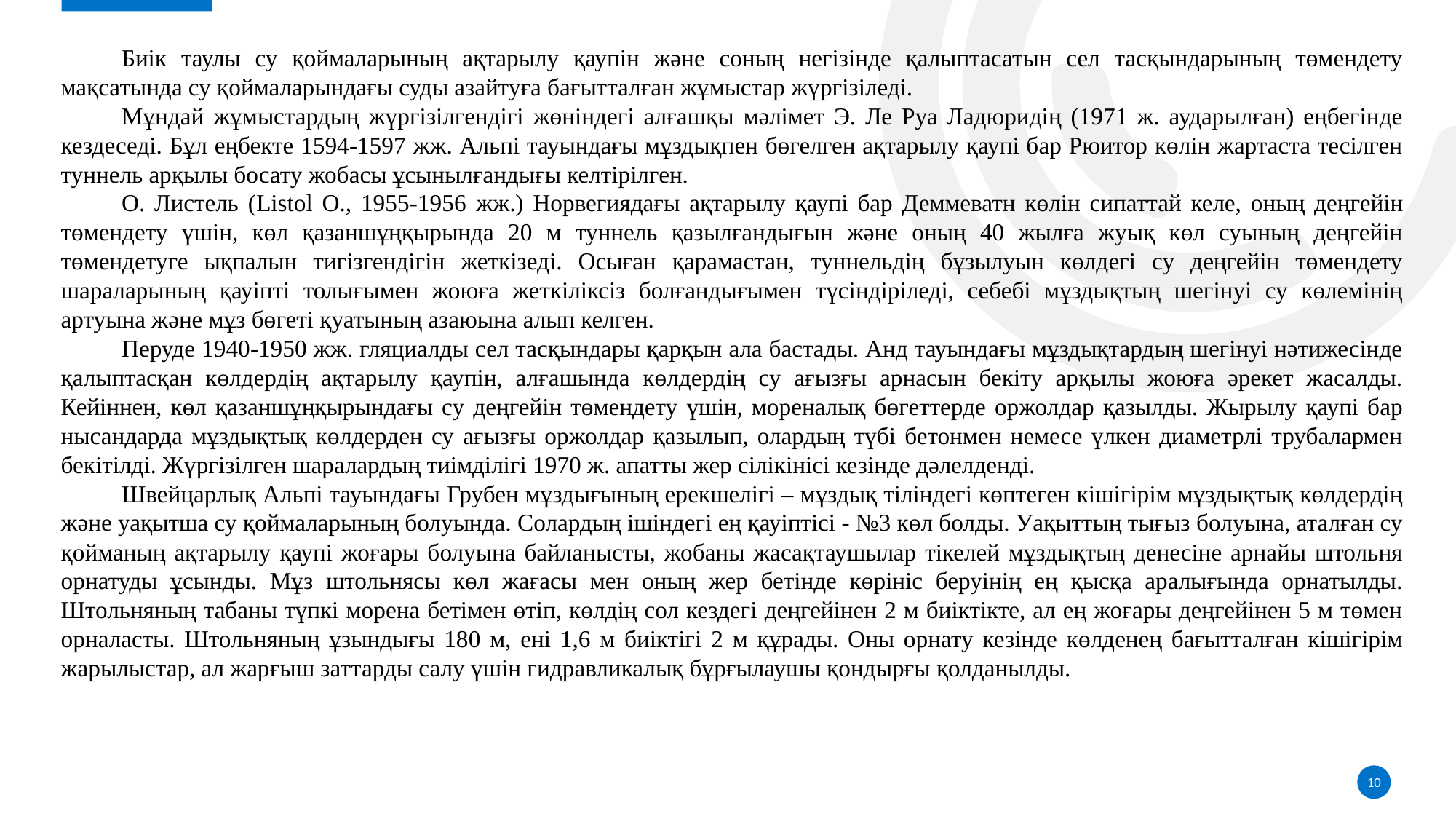

Биік таулы су қоймаларының ақтарылу қаупін және соның негізінде қалыптасатын сел тасқындарының төмендету мақсатында су қоймаларындағы суды азайтуға бағытталған жұмыстар жүргізіледі.
Мұндай жұмыстардың жүргізілгендігі жөніндегі алғашқы мәлімет Э. Ле Руа Ладюридің (1971 ж. аударылған) еңбегінде кездеседі. Бұл еңбекте 1594-1597 жж. Альпі тауындағы мұздықпен бөгелген ақтарылу қаупі бар Рюитор көлін жартаста тесілген туннель арқылы босату жобасы ұсынылғандығы келтірілген.
О. Листель (Listol O., 1955-1956 жж.) Норвегиядағы ақтарылу қаупі бар Деммеватн көлін сипаттай келе, оның деңгейін төмендету үшін, көл қазаншұңқырында 20 м туннель қазылғандығын және оның 40 жылға жуық көл суының деңгейін төмендетуге ықпалын тигізгендігін жеткізеді. Осыған қарамастан, туннельдің бұзылуын көлдегі су деңгейін төмендету шараларының қауіпті толығымен жоюға жеткіліксіз болғандығымен түсіндіріледі, себебі мұздықтың шегінуі су көлемінің артуына және мұз бөгеті қуатының азаюына алып келген.
Перуде 1940-1950 жж. гляциалды сел тасқындары қарқын ала бастады. Анд тауындағы мұздықтардың шегінуі нәтижесінде қалыптасқан көлдердің ақтарылу қаупін, алғашында көлдердің су ағызғы арнасын бекіту арқылы жоюға әрекет жасалды. Кейіннен, көл қазаншұңқырындағы су деңгейін төмендету үшін, мореналық бөгеттерде оржолдар қазылды. Жырылу қаупі бар нысандарда мұздықтық көлдерден су ағызғы оржолдар қазылып, олардың түбі бетонмен немесе үлкен диаметрлі трубалармен бекітілді. Жүргізілген шаралардың тиімділігі 1970 ж. апатты жер сілікінісі кезінде дәлелденді.
Швейцарлық Альпі тауындағы Грубен мұздығының ерекшелігі – мұздық тіліндегі көптеген кішігірім мұздықтық көлдердің және уақытша су қоймаларының болуында. Солардың ішіндегі ең қауіптісі - №3 көл болды. Уақыттың тығыз болуына, аталған су қойманың ақтарылу қаупі жоғары болуына байланысты, жобаны жасақтаушылар тікелей мұздықтың денесіне арнайы штольня орнатуды ұсынды. Мұз штольнясы көл жағасы мен оның жер бетінде көрініс беруінің ең қысқа аралығында орнатылды. Штольняның табаны түпкі морена бетімен өтіп, көлдің сол кездегі деңгейінен 2 м биіктікте, ал ең жоғары деңгейінен 5 м төмен орналасты. Штольняның ұзындығы 180 м, ені 1,6 м биіктігі 2 м құрады. Оны орнату кезінде көлденең бағытталған кішігірім жарылыстар, ал жарғыш заттарды салу үшін гидравликалық бұрғылаушы қондырғы қолданылды.

10